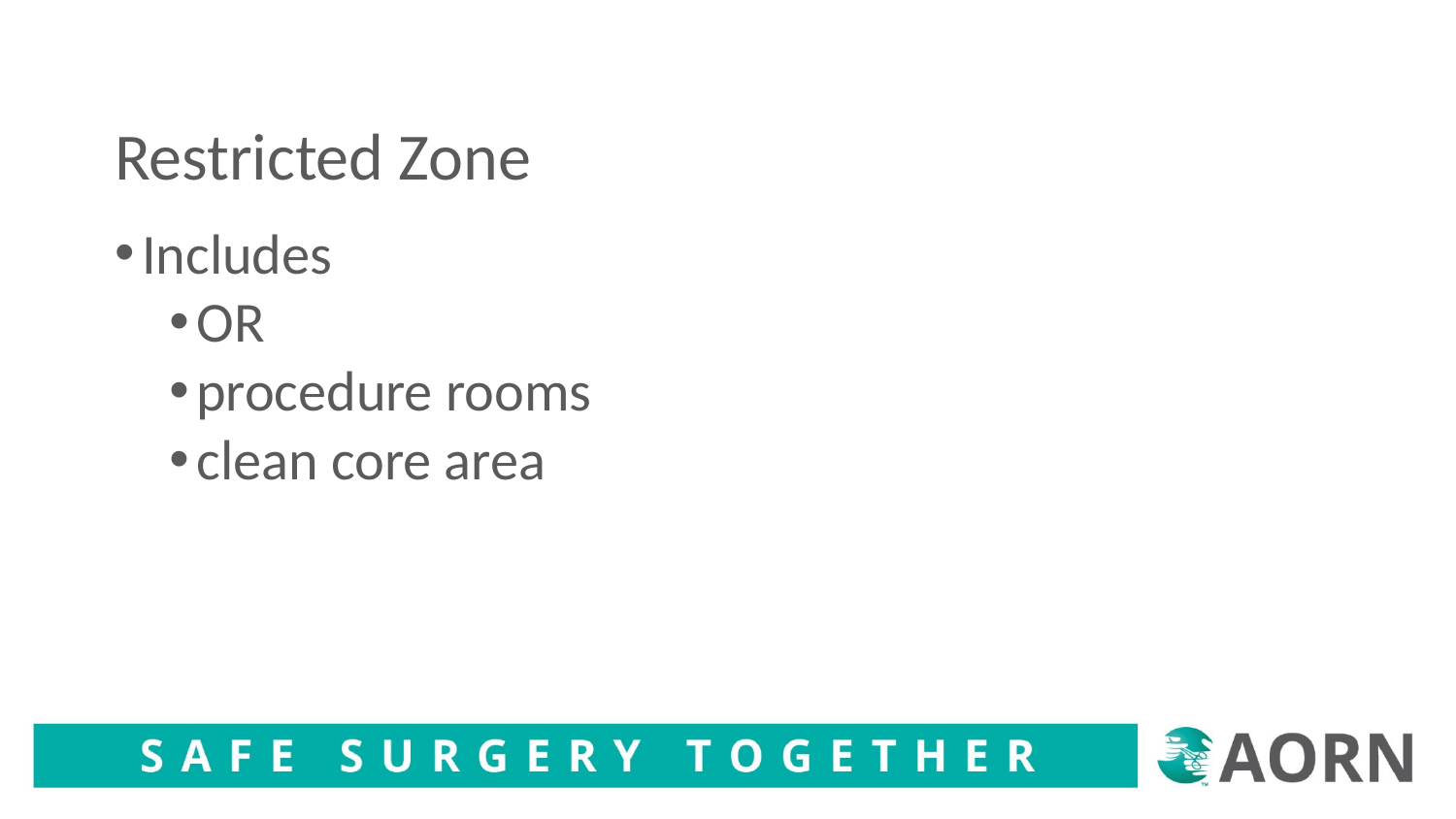

# Restricted Zone
Includes
OR
procedure rooms
clean core area